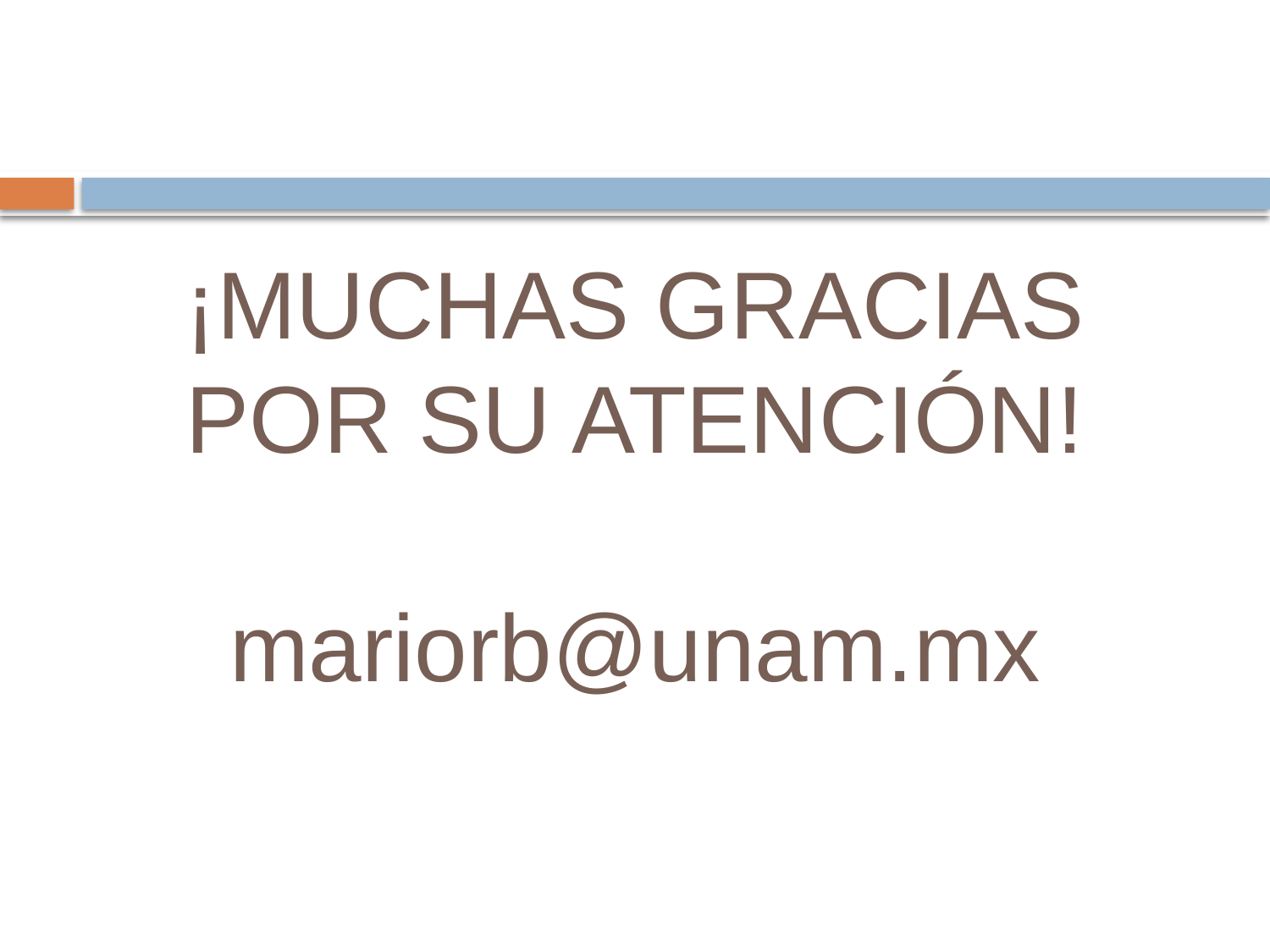

# ¡Muchas Gracias Por Su Atención! mariorb@unam.mx